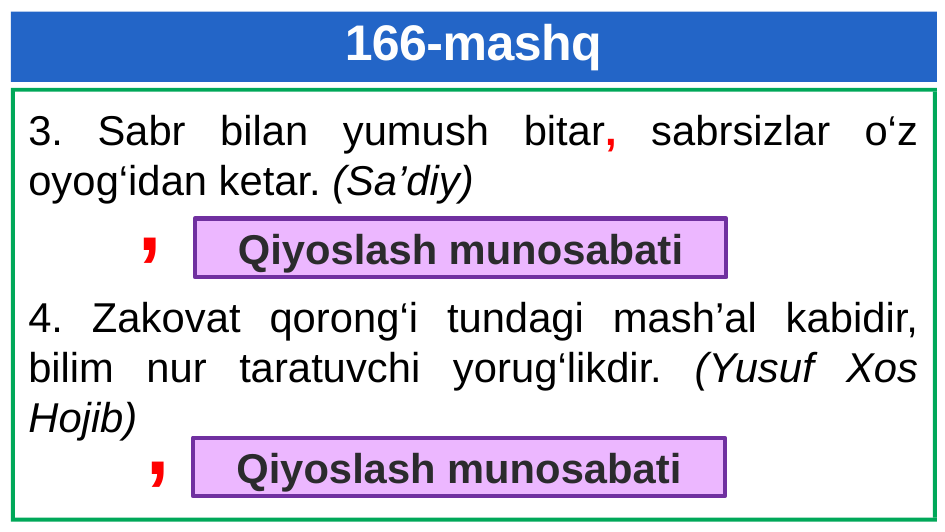

# 166-mashq
3. Sabr bilan yumush bitar, sabrsizlar o‘z oyog‘idan ketar. (Sa’diy)
,
Qiyoslash munosabati
4. Zakovat qorong‘i tundagi mash’al kabidir, bilim nur taratuvchi yorug‘likdir. (Yusuf Xos Hojib)
,
Qiyoslash munosabati